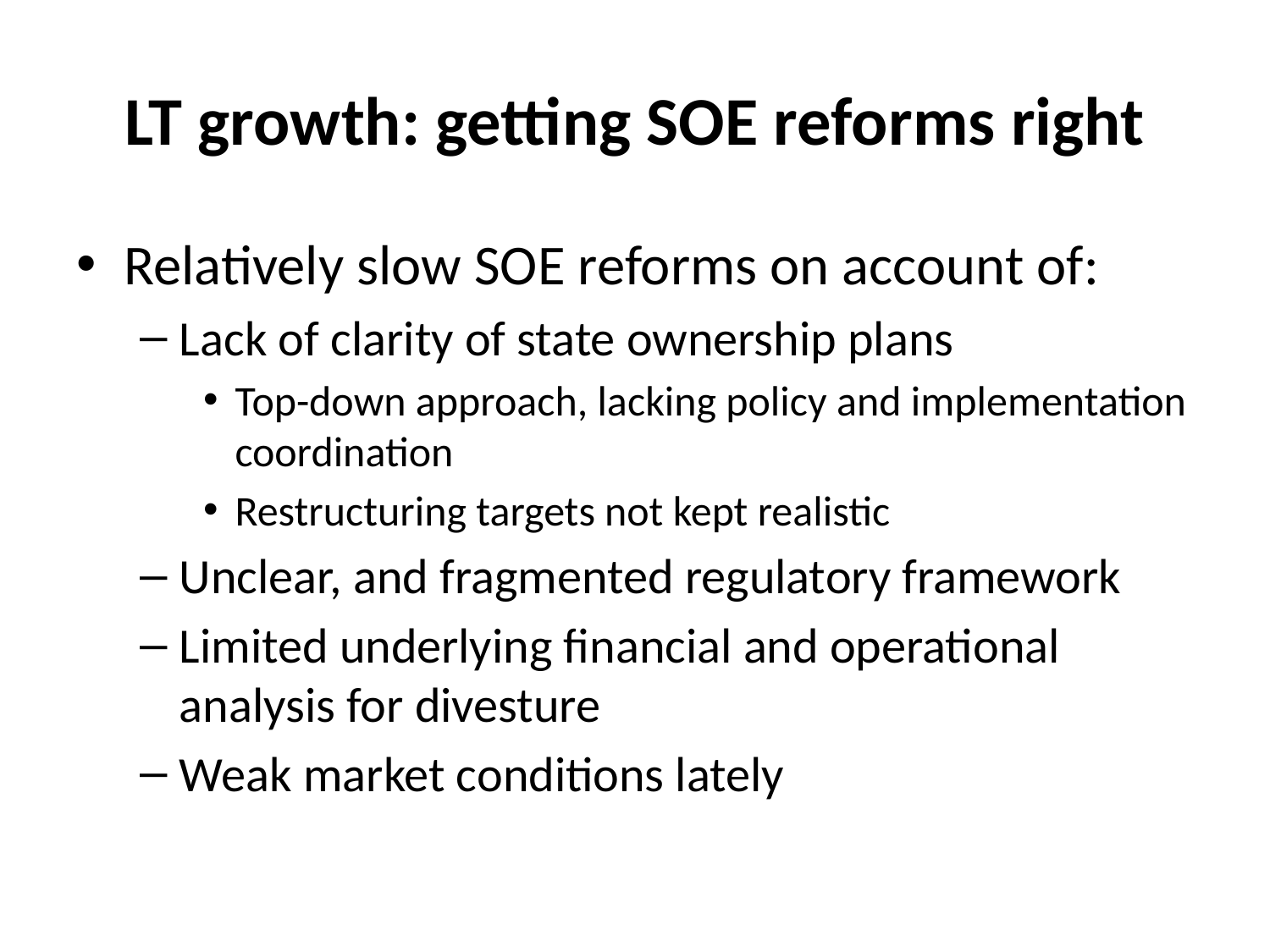

# LT growth: getting SOE reforms right
Relatively slow SOE reforms on account of:
Lack of clarity of state ownership plans
Top-down approach, lacking policy and implementation coordination
Restructuring targets not kept realistic
Unclear, and fragmented regulatory framework
Limited underlying financial and operational analysis for divesture
Weak market conditions lately